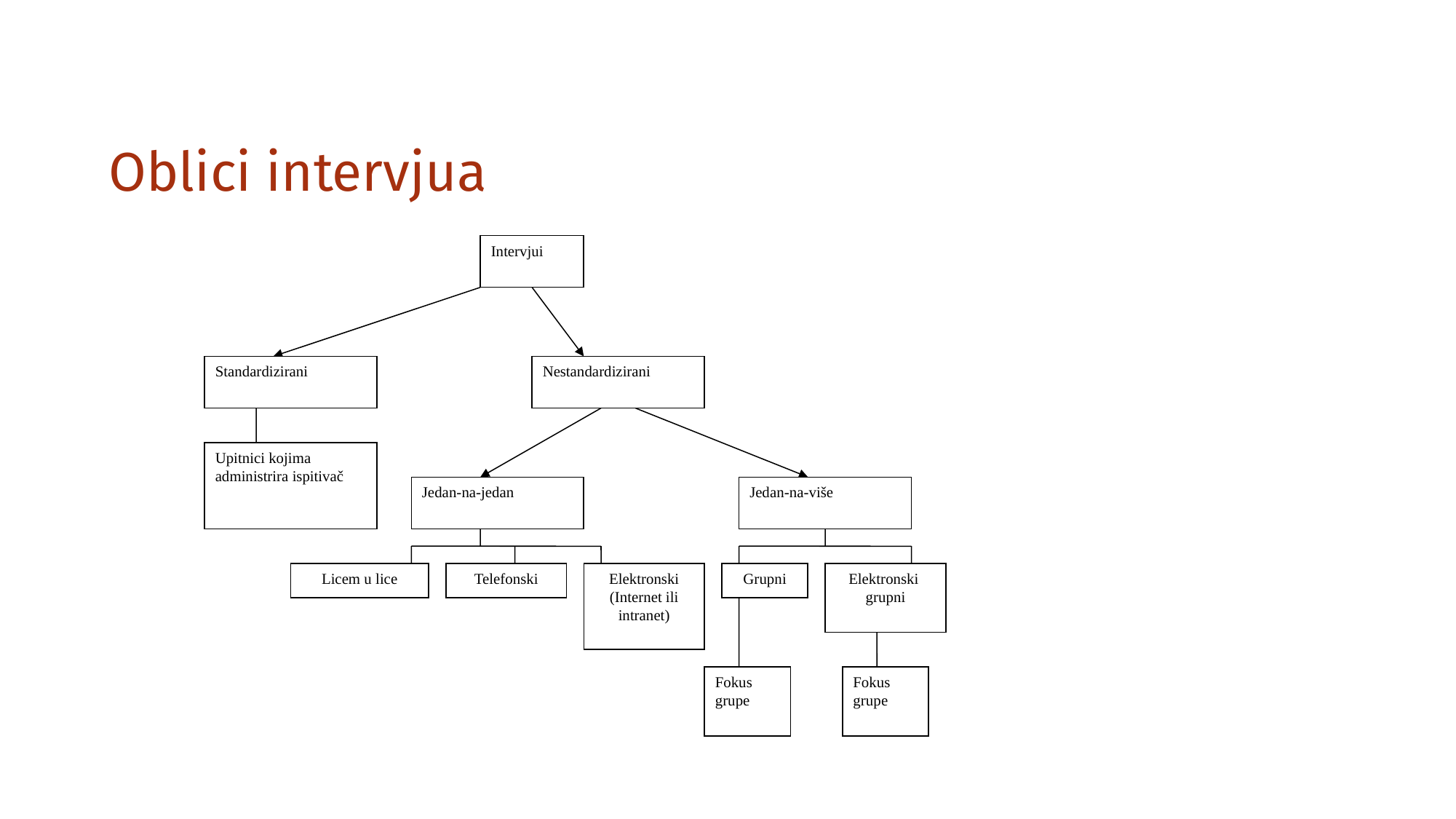

Oblici intervjua

Intervjui

Standardizirani
Nestandardizirani

Upitnici kojima administrira ispitivač
Jedan-na-jedan
Jedan-na-više

Licem u lice
Telefonski
Elektronski (Internet ili intranet)
Grupni
Elektronski  grupni

Fokus
grupe
Fokus
grupe